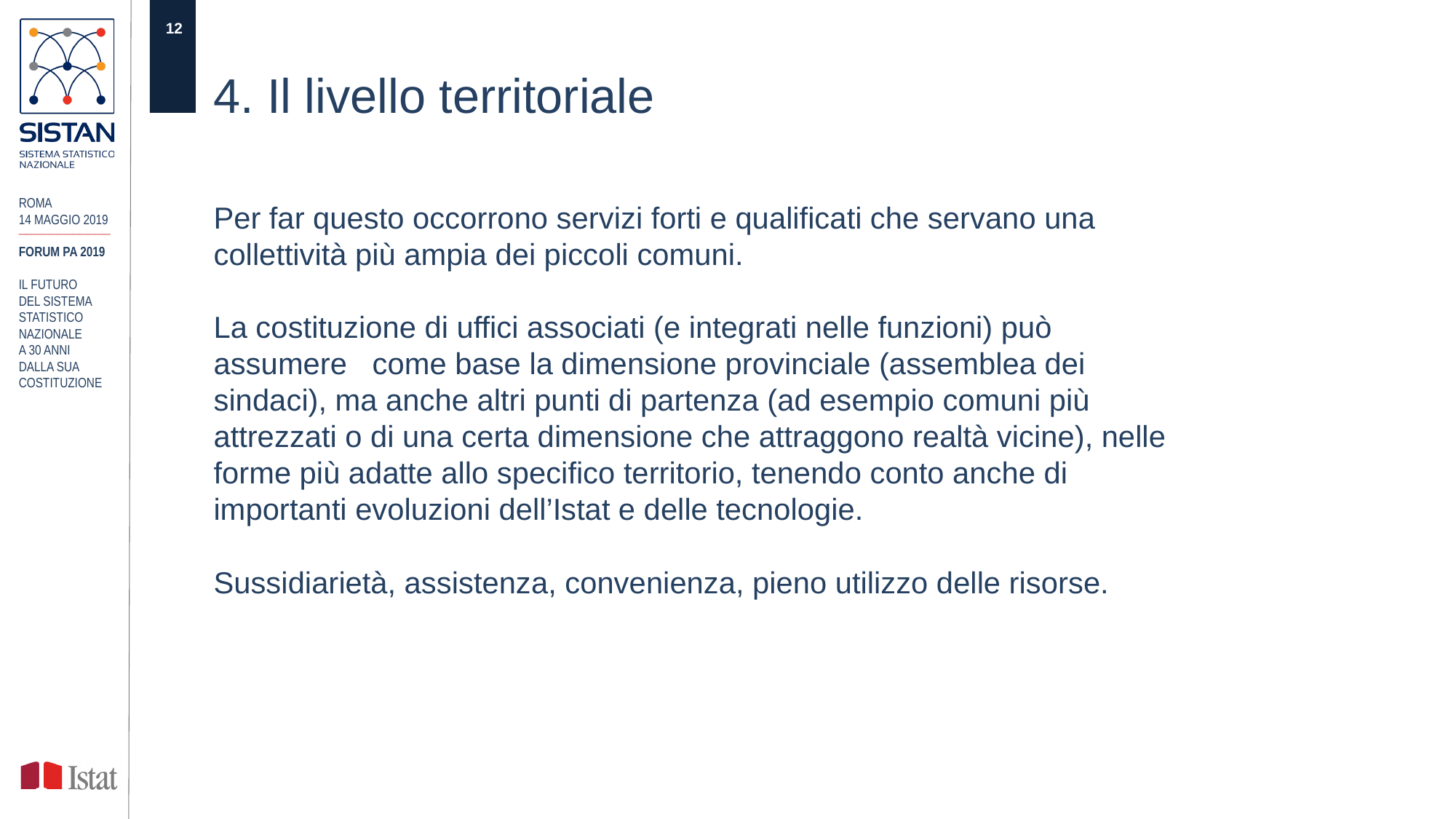

# 4. Il livello territoriale
Per far questo occorrono servizi forti e qualificati che servano una collettività più ampia dei piccoli comuni.

La costituzione di uffici associati (e integrati nelle funzioni) può assumere   come base la dimensione provinciale (assemblea dei sindaci), ma anche altri punti di partenza (ad esempio comuni più attrezzati o di una certa dimensione che attraggono realtà vicine), nelle forme più adatte allo specifico territorio, tenendo conto anche di importanti evoluzioni dell’Istat e delle tecnologie.

Sussidiarietà, assistenza, convenienza, pieno utilizzo delle risorse.
ROMA
14 MAGGIO 2019
____________

FORUM PA 2019
IL FUTURO
DEL SISTEMA STATISTICO NAZIONALE
A 30 ANNI
DALLA SUA COSTITUZIONE